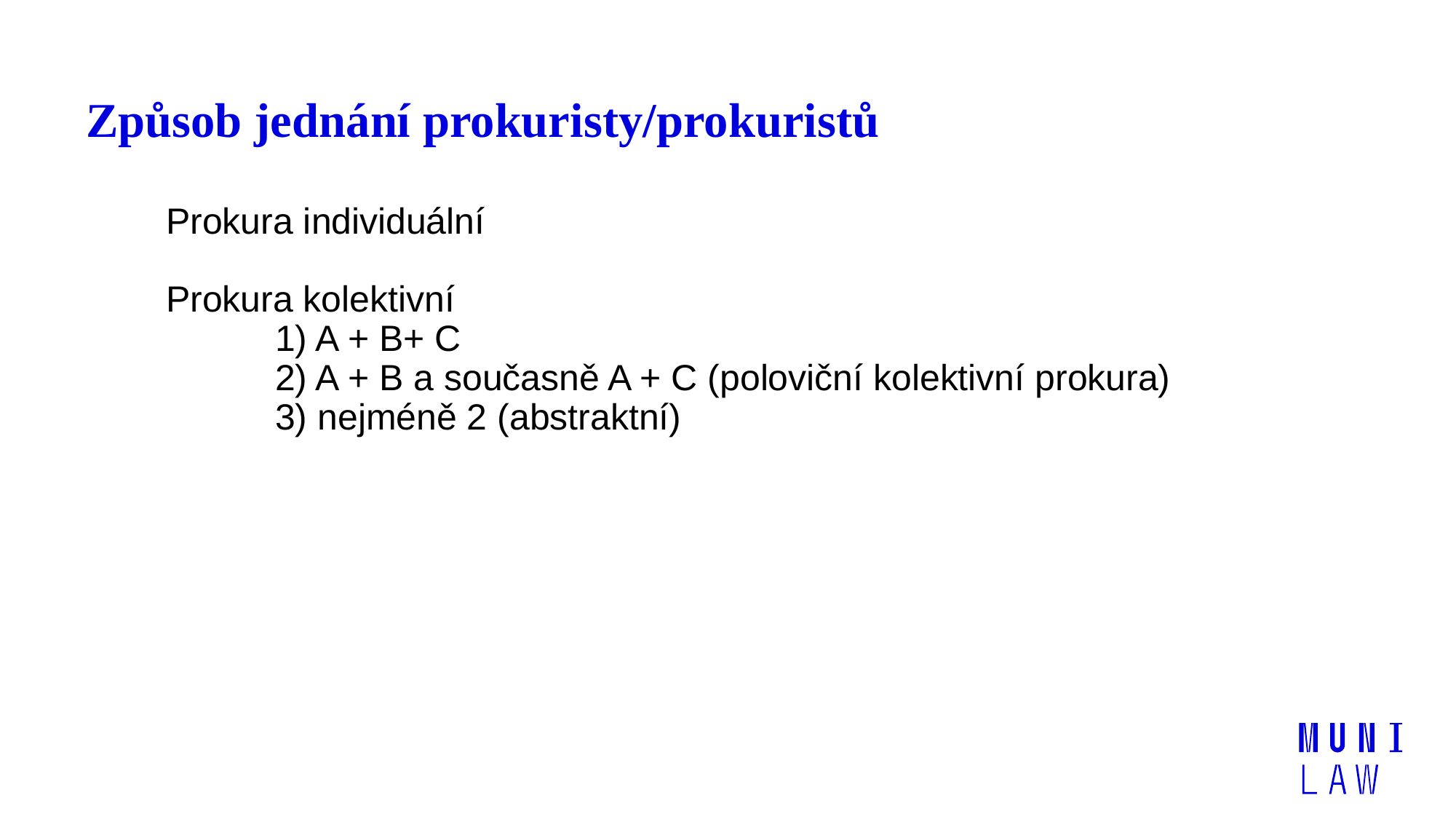

# Způsob jednání prokuristy/prokuristů

	Prokura individuální

	Prokura kolektivní
		1) A + B+ C
		2) A + B a současně A + C (poloviční kolektivní prokura)
		3) nejméně 2 (abstraktní)